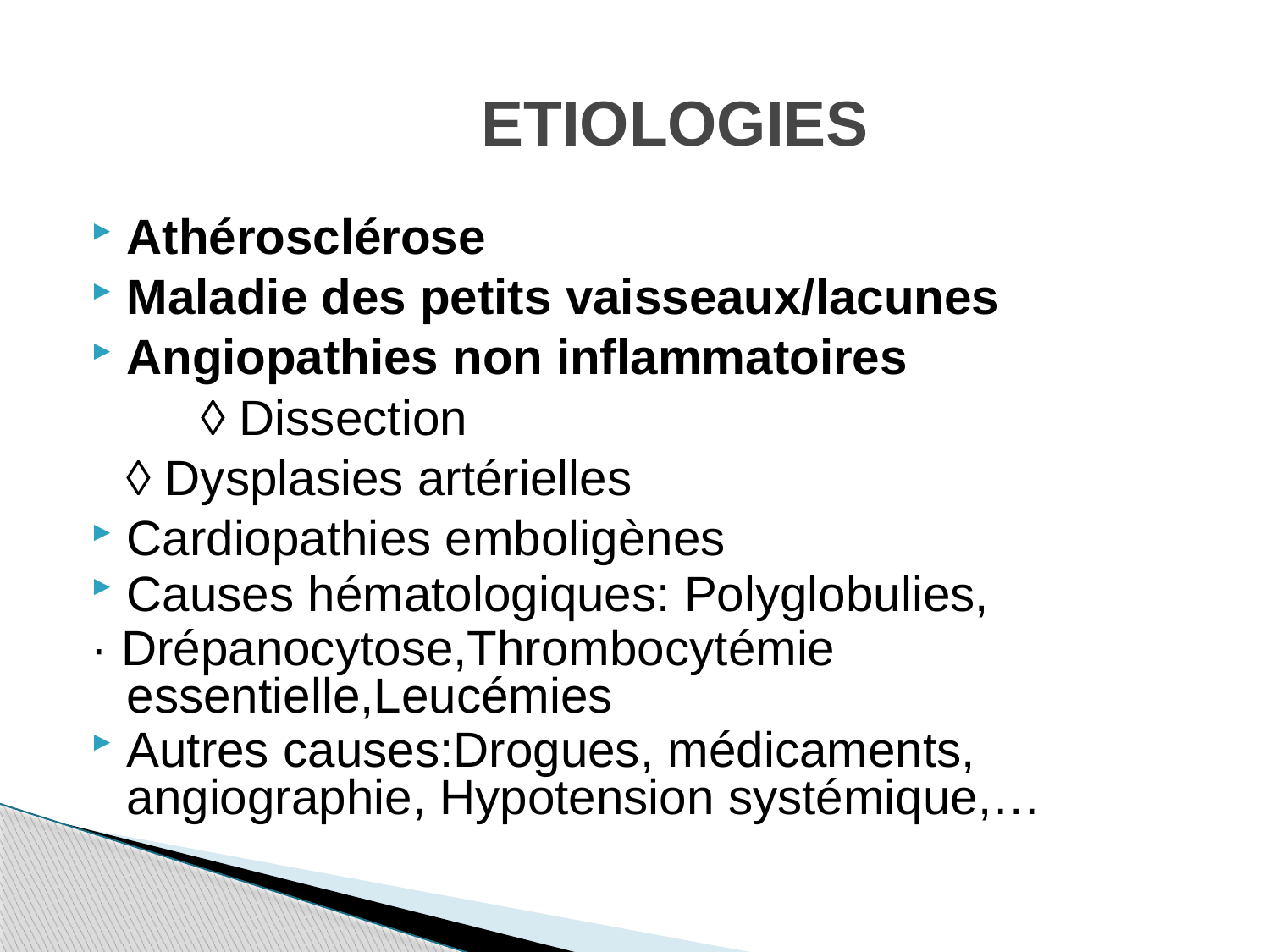

# ETIOLOGIES
Athérosclérose
Maladie des petits vaisseaux/lacunes
Angiopathies non inflammatoires
        ◊ Dissection
 	◊ Dysplasies artérielles
Cardiopathies emboligènes
Causes hématologiques: Polyglobulies,
· Drépanocytose,Thrombocytémie essentielle,Leucémies
Autres causes:Drogues, médicaments, angiographie, Hypotension systémique,…